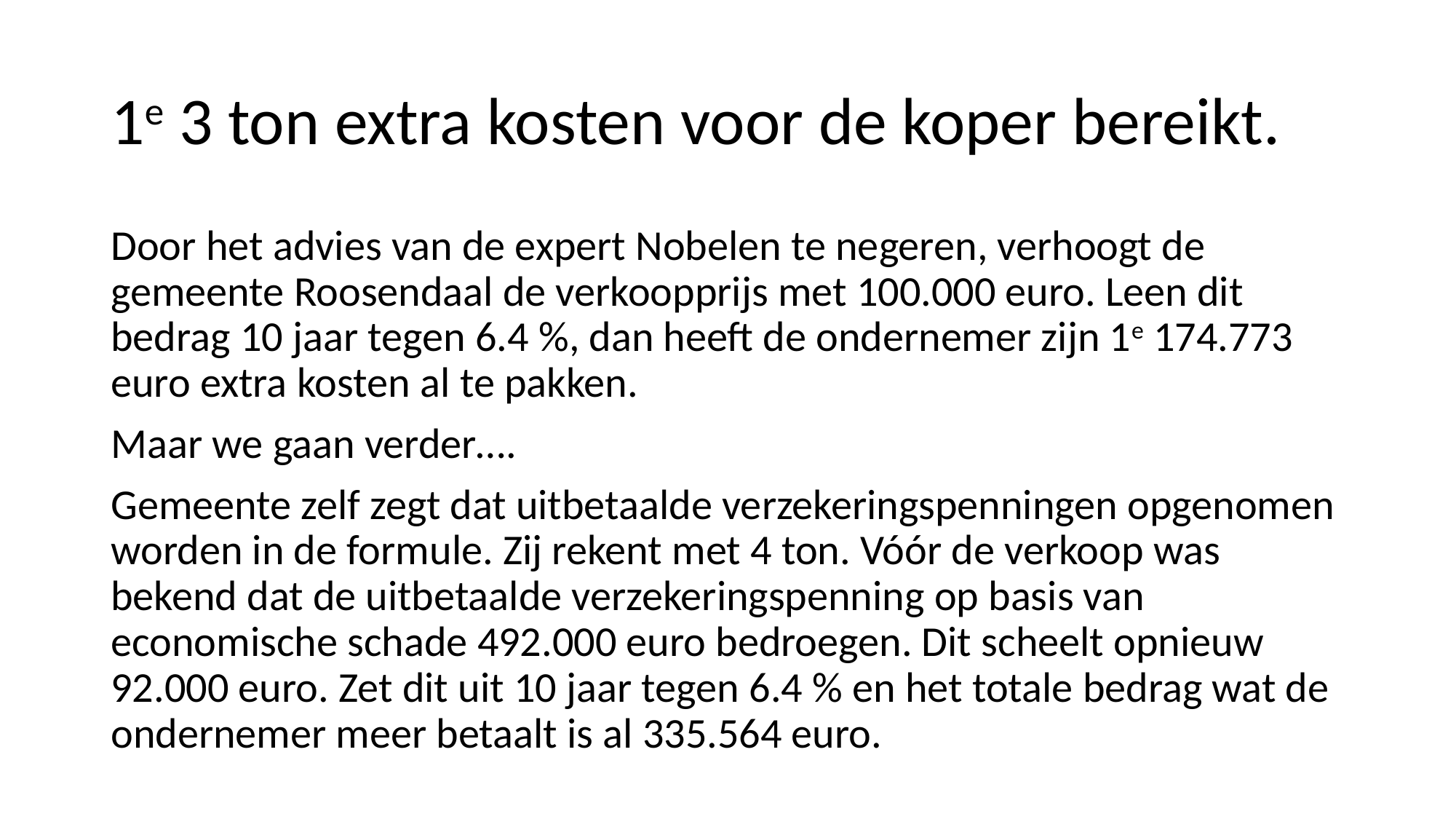

# 1e 3 ton extra kosten voor de koper bereikt.
Door het advies van de expert Nobelen te negeren, verhoogt de gemeente Roosendaal de verkoopprijs met 100.000 euro. Leen dit bedrag 10 jaar tegen 6.4 %, dan heeft de ondernemer zijn 1e 174.773 euro extra kosten al te pakken.
Maar we gaan verder….
Gemeente zelf zegt dat uitbetaalde verzekeringspenningen opgenomen worden in de formule. Zij rekent met 4 ton. Vóór de verkoop was bekend dat de uitbetaalde verzekeringspenning op basis van economische schade 492.000 euro bedroegen. Dit scheelt opnieuw 92.000 euro. Zet dit uit 10 jaar tegen 6.4 % en het totale bedrag wat de ondernemer meer betaalt is al 335.564 euro.